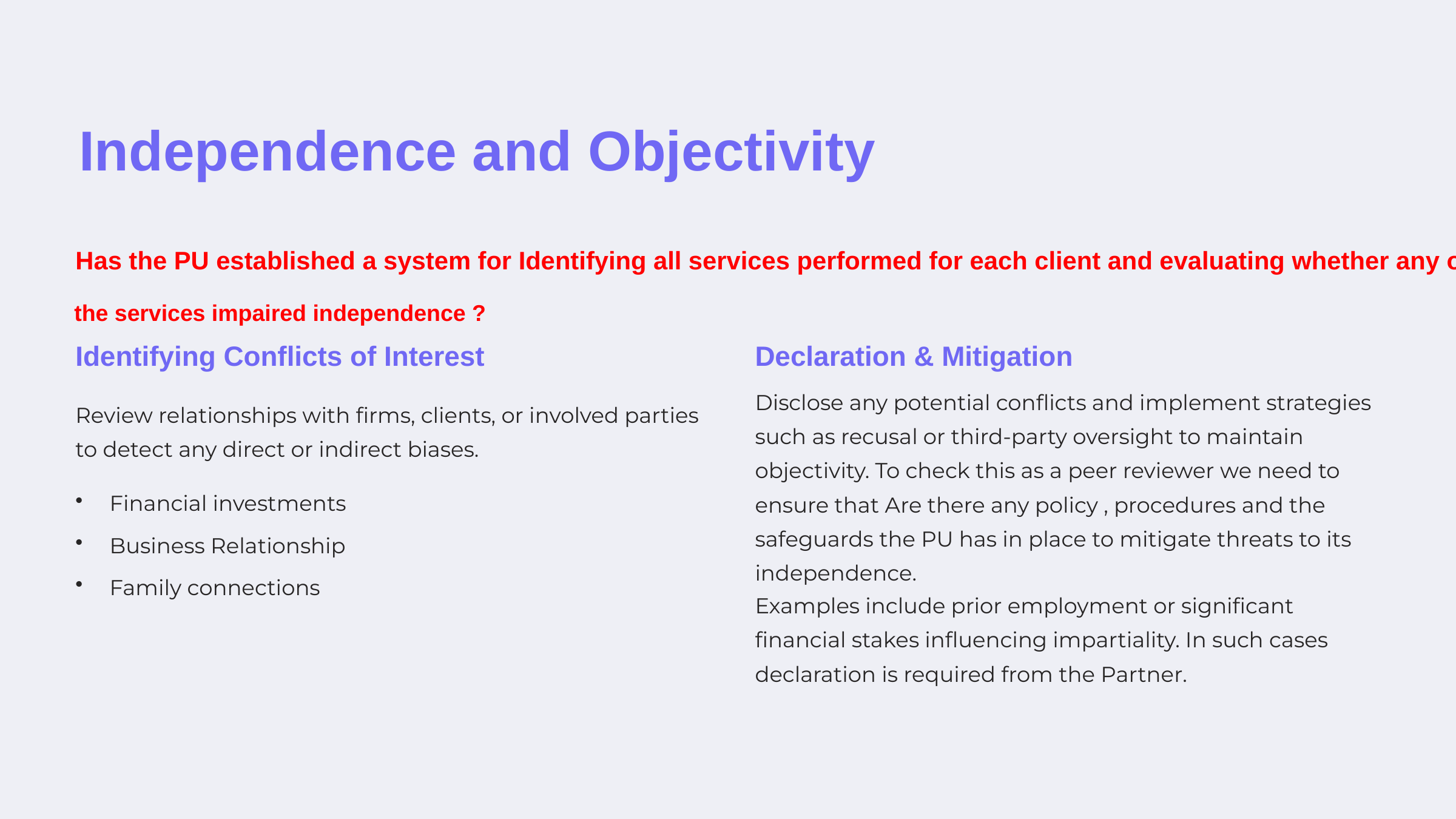

Independence and Objectivity
Has the PU established a system for Identifying all services performed for each client and evaluating whether any of
the services impaired independence ?
Identifying Conflicts of Interest
Declaration & Mitigation
Disclose any potential conflicts and implement strategies such as recusal or third-party oversight to maintain objectivity. To check this as a peer reviewer we need to ensure that Are there any policy , procedures and the safeguards the PU has in place to mitigate threats to its independence.
Review relationships with firms, clients, or involved parties to detect any direct or indirect biases.
Financial investments
Business Relationship
Family connections
Examples include prior employment or significant financial stakes influencing impartiality. In such cases declaration is required from the Partner.